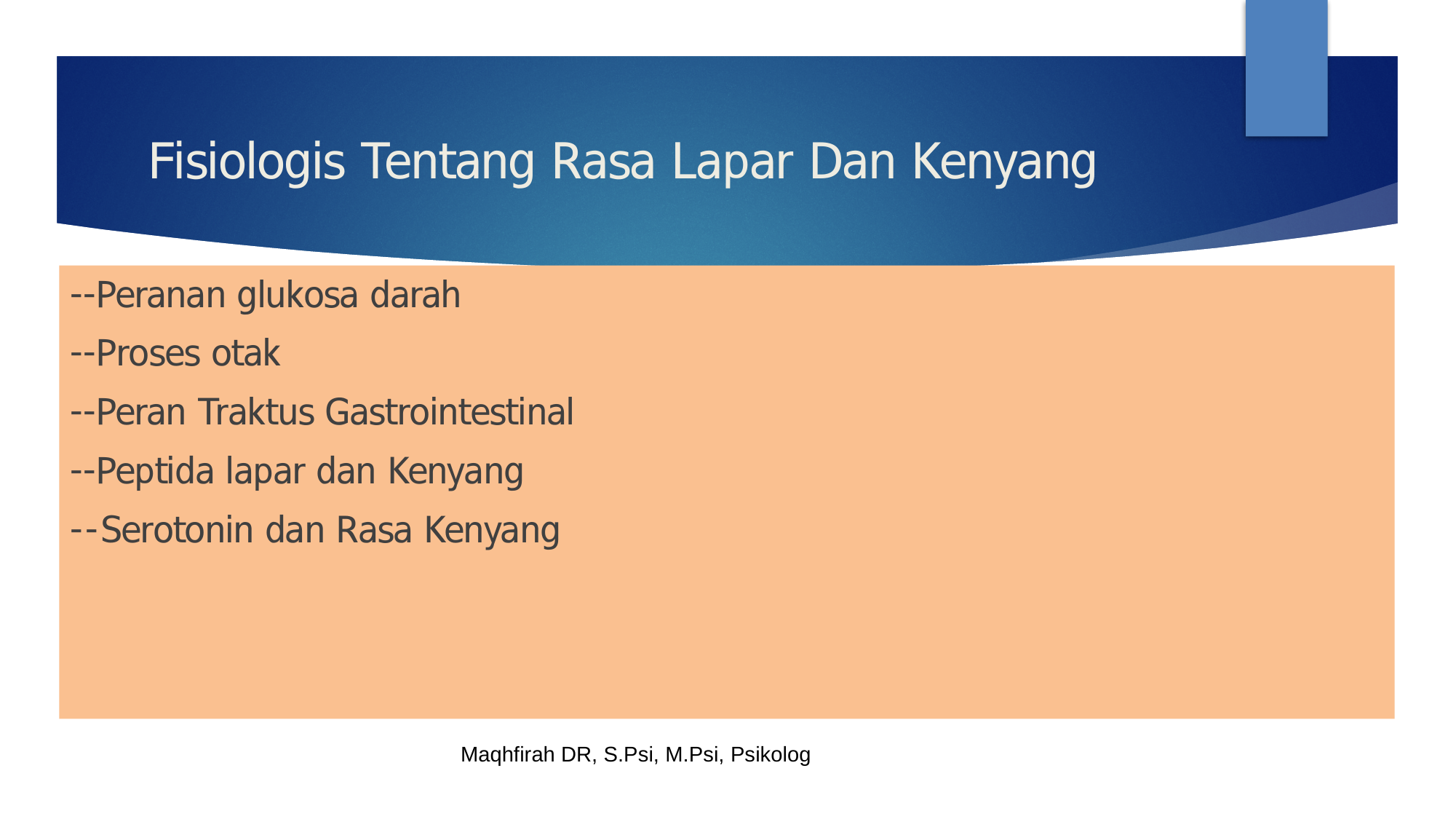

# Fisiologis Tentang Rasa Lapar Dan Kenyang
--Peranan glukosa darah
--Proses otak
--Peran Traktus Gastrointestinal
--Peptida lapar dan Kenyang
--Serotonin dan Rasa Kenyang

Maqhfirah DR, S.Psi, M.Psi, Psikolog